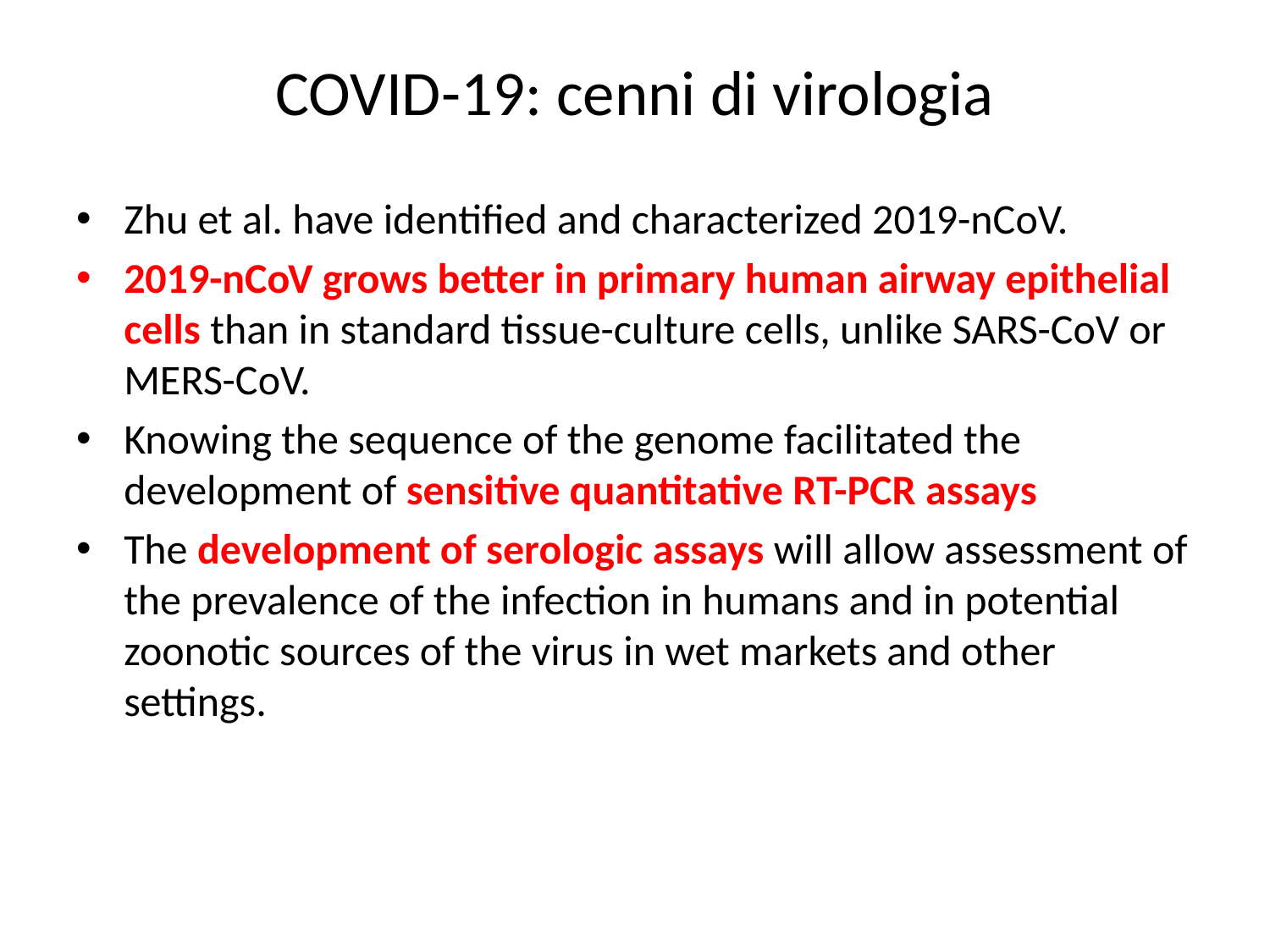

COVID-19: cenni di virologia
Zhu et al. have identified and characterized 2019-nCoV.
2019-nCoV grows better in primary human airway epithelial cells than in standard tissue-culture cells, unlike SARS-CoV or MERS-CoV.
Knowing the sequence of the genome facilitated the development of sensitive quantitative RT-PCR assays
The development of serologic assays will allow assessment of the prevalence of the infection in humans and in potential zoonotic sources of the virus in wet markets and other settings.